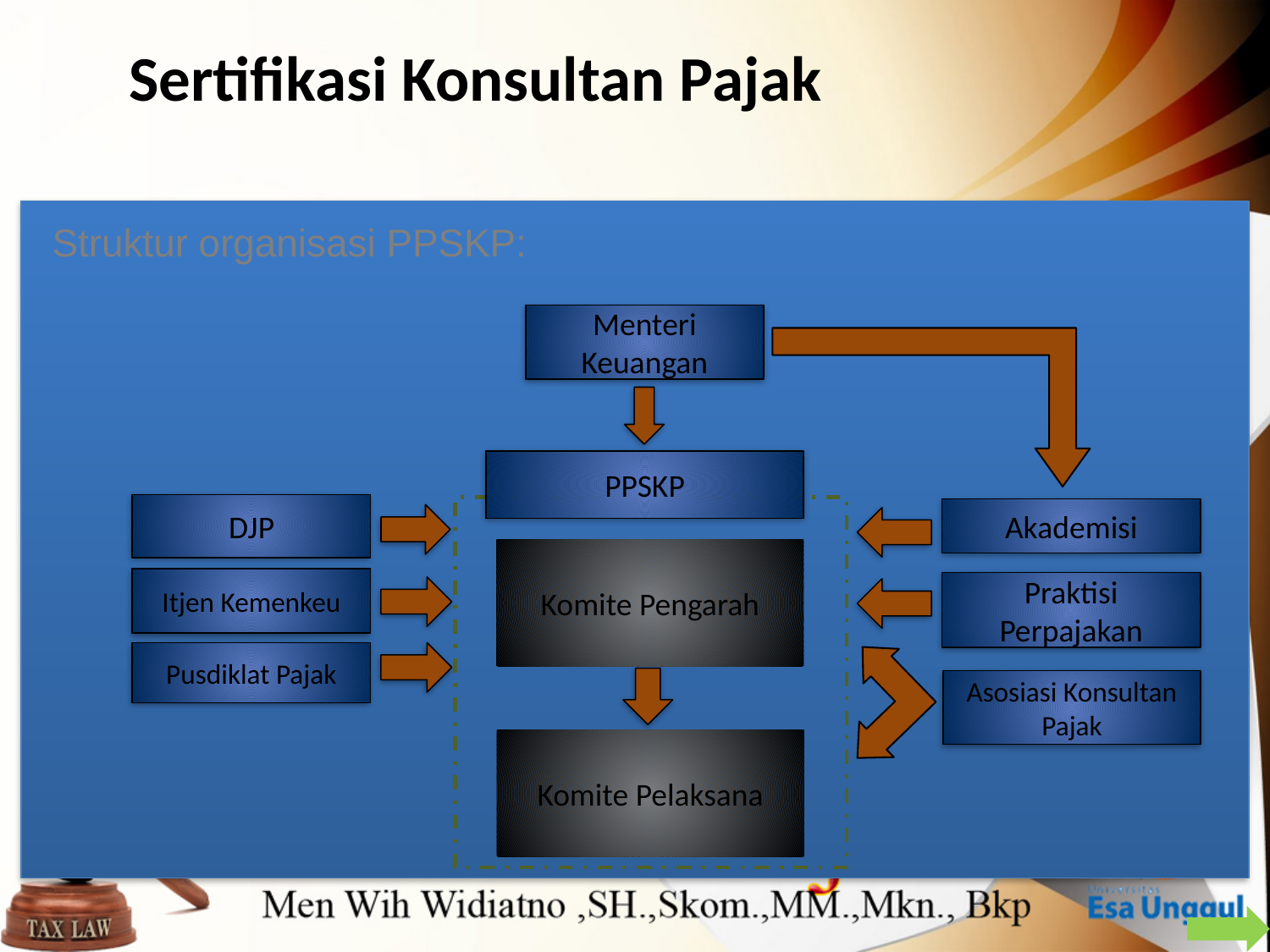

Sertifikasi Konsultan Pajak

Struktur organisasi PPSKP:
Menteri Keuangan

PPSKP
DJP

Akademisi

Komite Pengarah

Itjen Kemenkeu
Praktisi Perpajakan

Pusdiklat Pajak

Asosiasi Konsultan Pajak

Komite Pelaksana